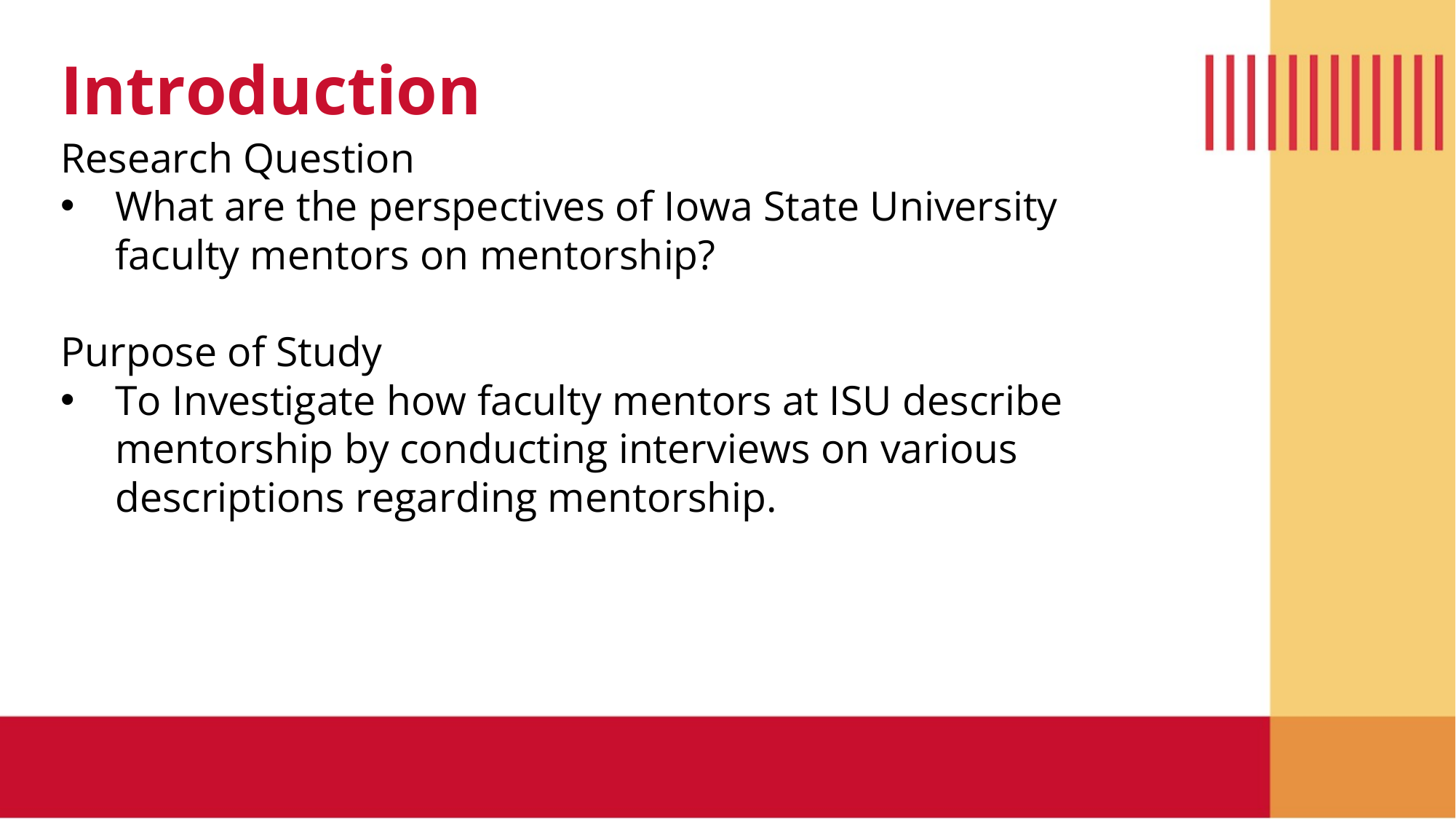

Introduction
Research Question
What are the perspectives of Iowa State University faculty mentors on mentorship?

Purpose of Study
To Investigate how faculty mentors at ISU describe mentorship by conducting interviews on various descriptions regarding mentorship.